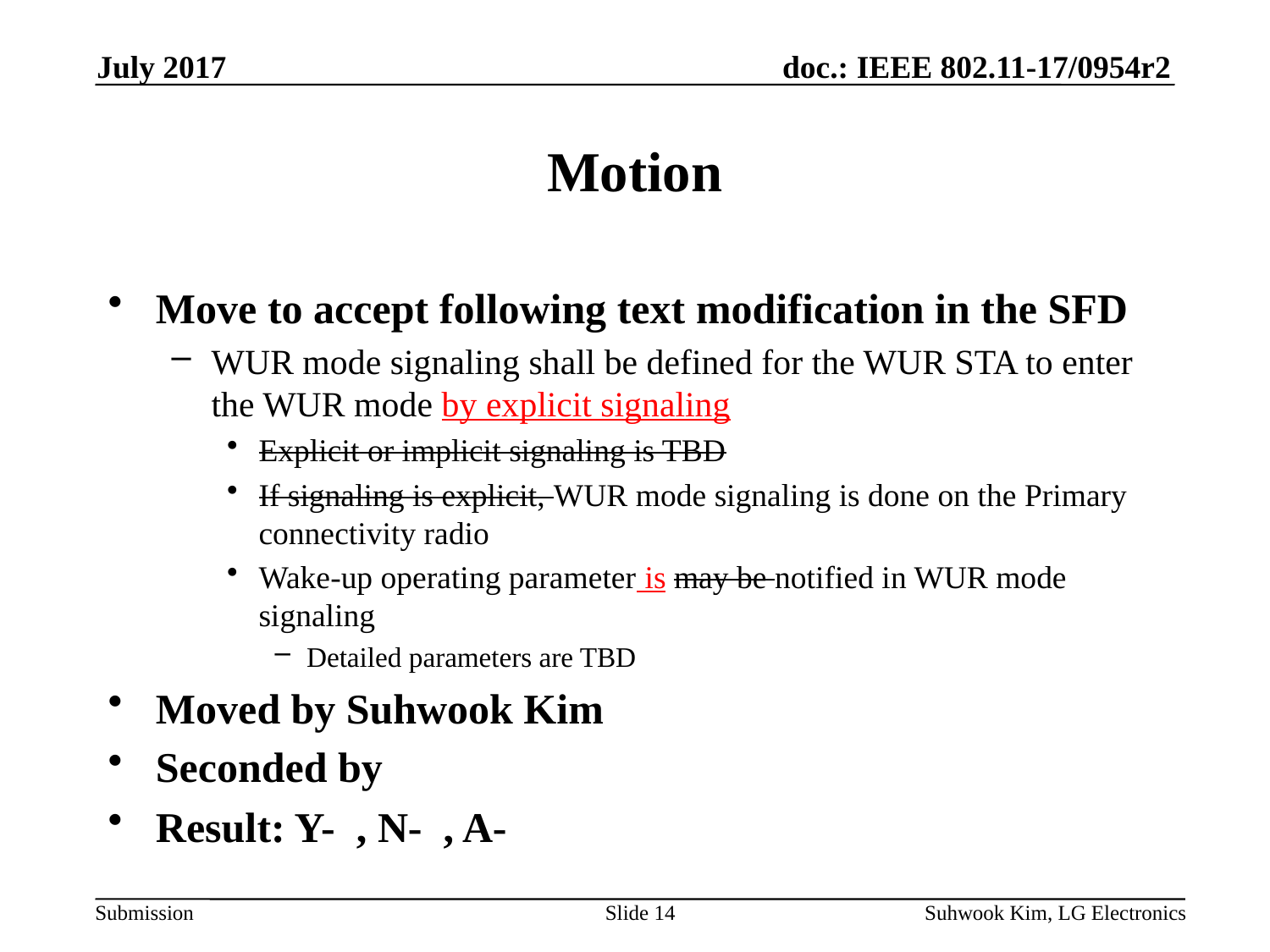

July 2017
# Motion
Move to accept following text modification in the SFD
WUR mode signaling shall be defined for the WUR STA to enter the WUR mode by explicit signaling
Explicit or implicit signaling is TBD
If signaling is explicit, WUR mode signaling is done on the Primary connectivity radio
Wake-up operating parameter is may be notified in WUR mode signaling
Detailed parameters are TBD
Moved by Suhwook Kim
Seconded by
Result: Y-  , N-  , A-
Slide 14
Suhwook Kim, LG Electronics